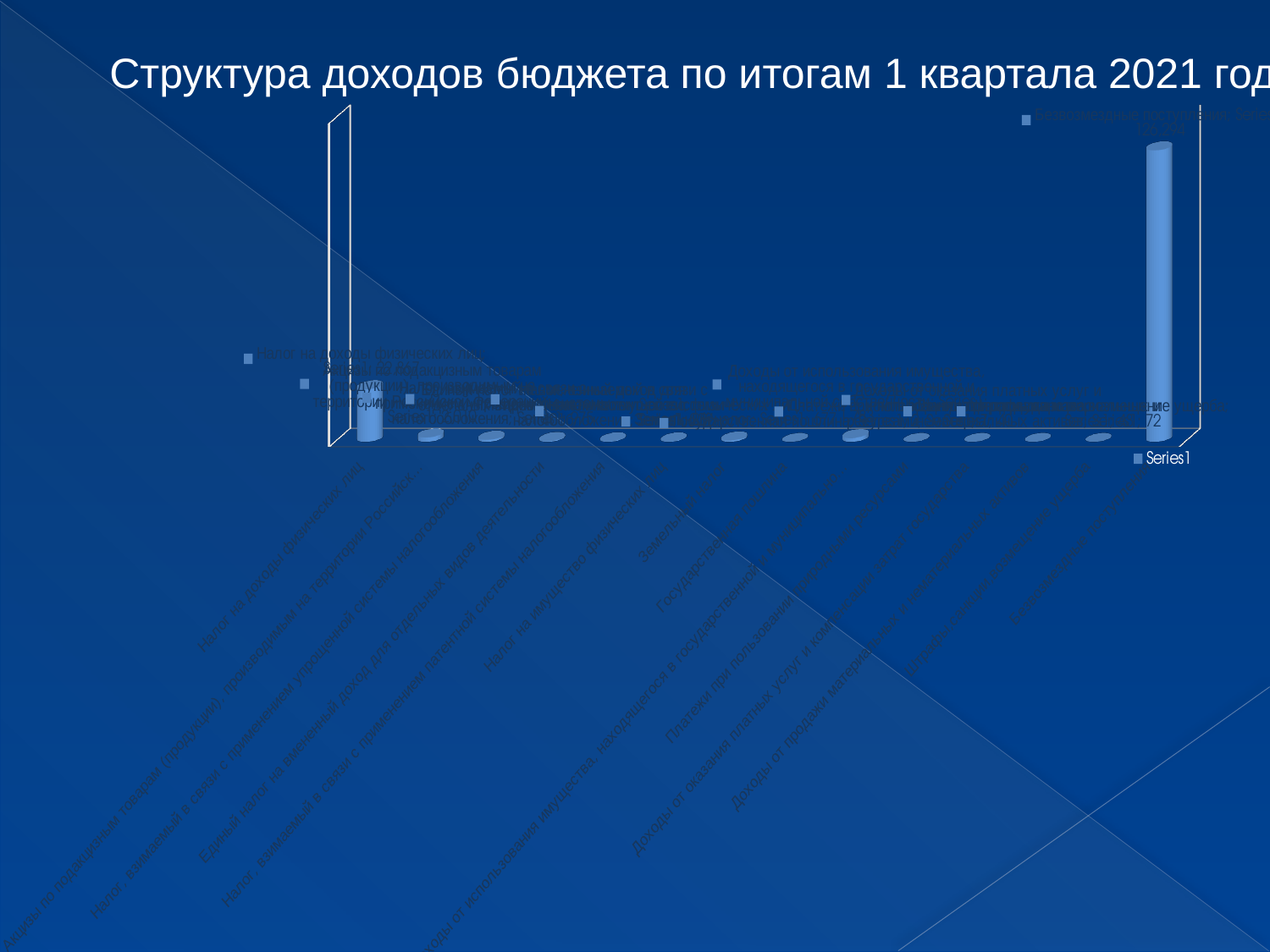

[unsupported chart]

Структура доходов бюджета по итогам 1 квартала 2021 года